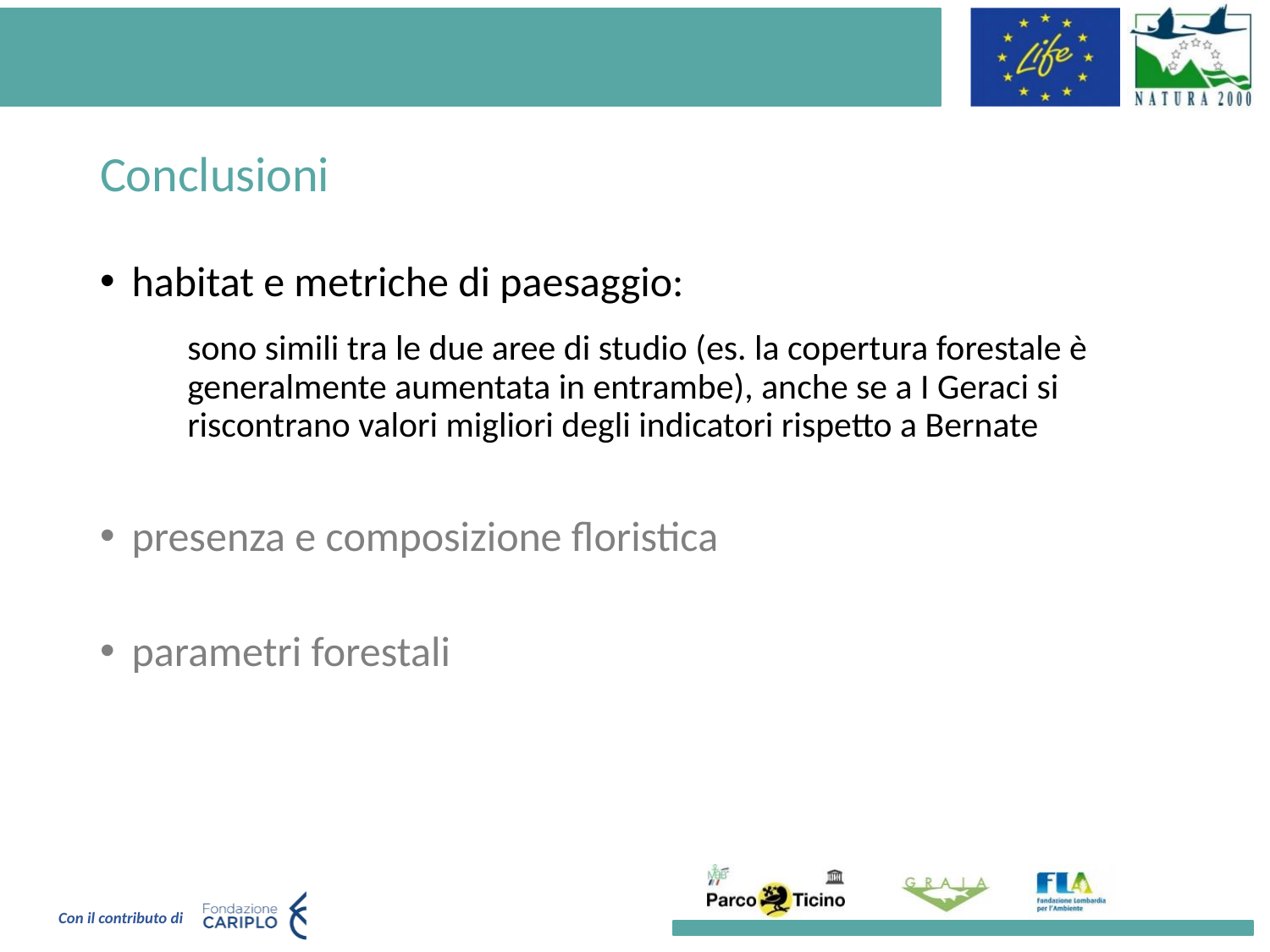

# Conclusioni
habitat e metriche di paesaggio:
	sono simili tra le due aree di studio (es. la copertura forestale è generalmente aumentata in entrambe), anche se a I Geraci si riscontrano valori migliori degli indicatori rispetto a Bernate

presenza e composizione floristica

parametri forestali